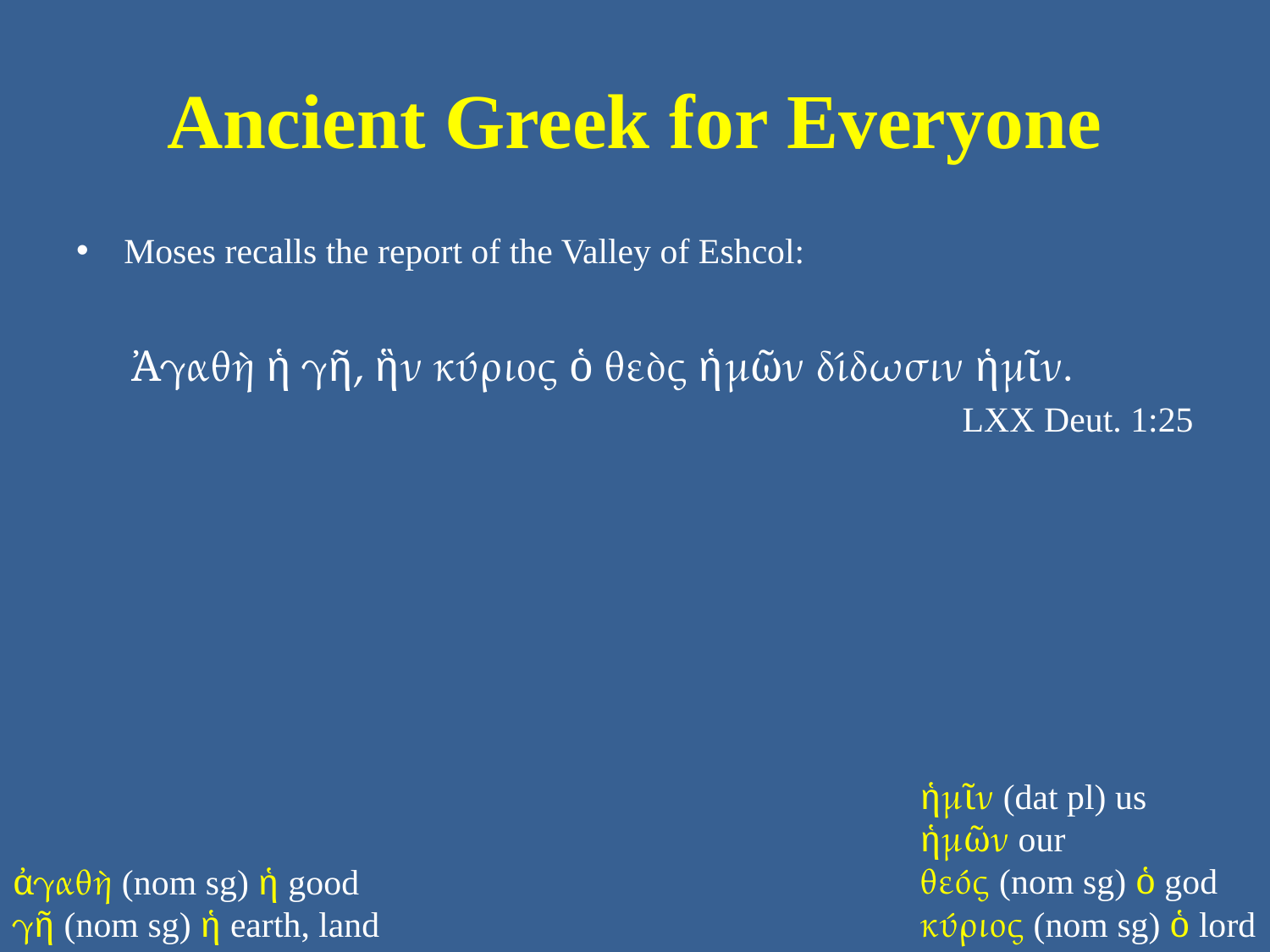

# Ancient Greek for Everyone
Moses recalls the report of the Valley of Eshcol:

Ἀγαθὴ ἡ γῆ, ἣν κύριος ὁ θεὸς ἡμῶν δίδωσιν ἡμῖν.
LXX Deut. 1:25

ἡμῖν (dat pl) us
ἡμῶν our
θεός (nom sg) ὁ god
κύριος (nom sg) ὁ lord
ἀγαθὴ (nom sg) ἡ good
γῆ (nom sg) ἡ earth, land